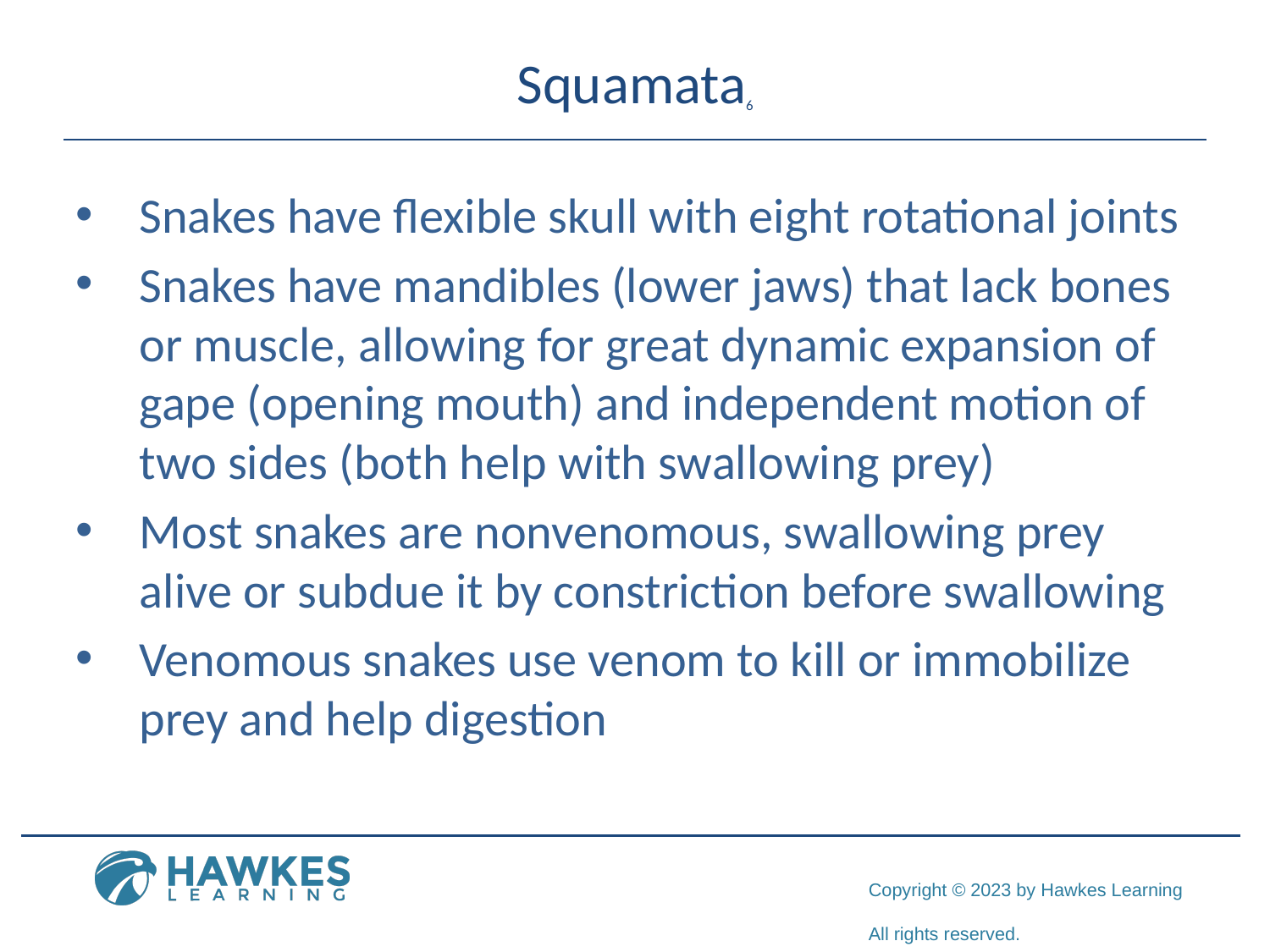

# Squamata6
Snakes have flexible skull with eight rotational joints
Snakes have mandibles (lower jaws) that lack bones or muscle, allowing for great dynamic expansion of gape (opening mouth) and independent motion of two sides (both help with swallowing prey)
Most snakes are nonvenomous, swallowing prey alive or subdue it by constriction before swallowing
Venomous snakes use venom to kill or immobilize prey and help digestion